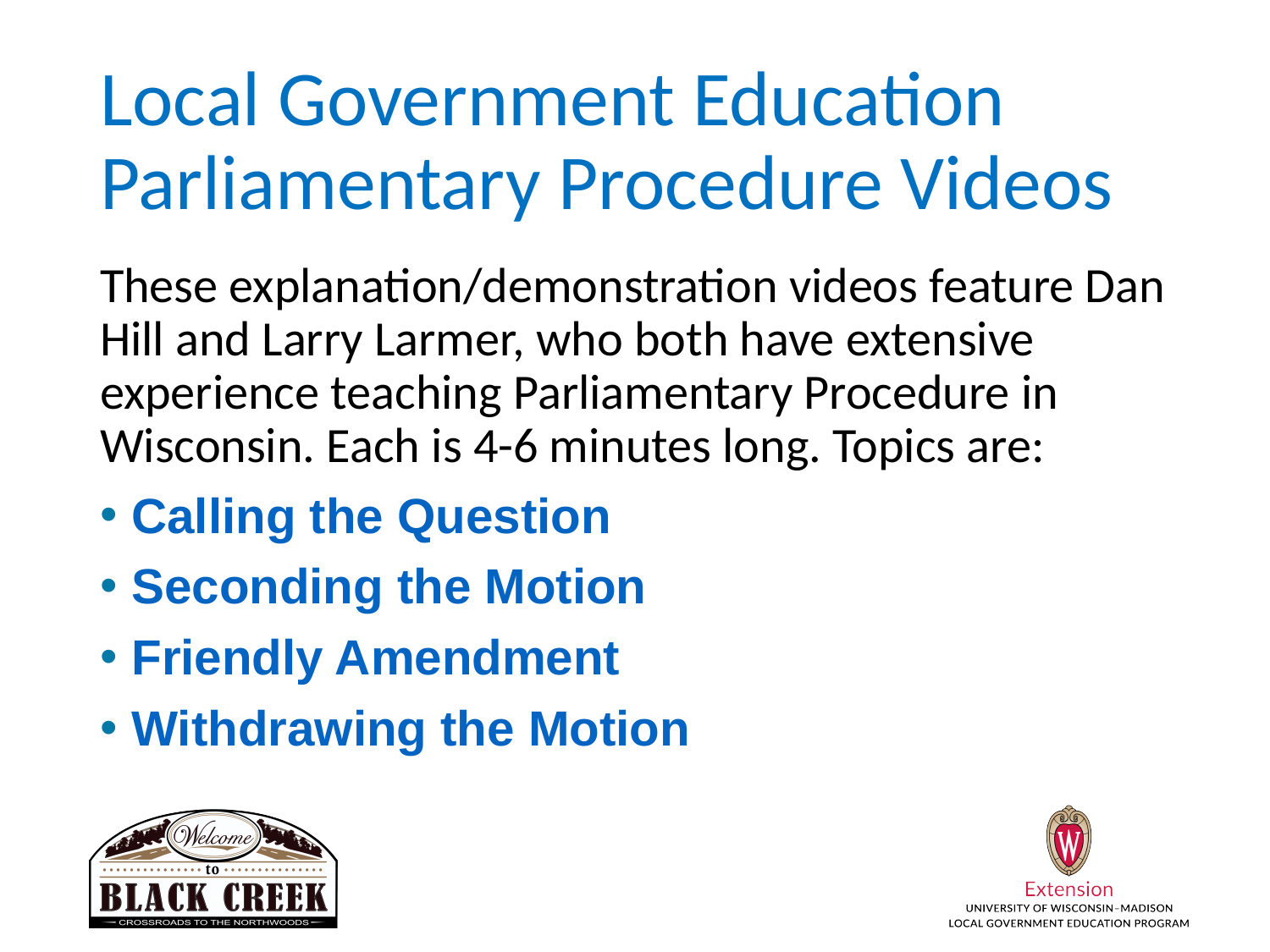

# Local Government Education Parliamentary Procedure Videos
These explanation/demonstration videos feature Dan Hill and Larry Larmer, who both have extensive experience teaching Parliamentary Procedure in Wisconsin. Each is 4-6 minutes long. Topics are:
Calling the Question
Seconding the Motion
Friendly Amendment
Withdrawing the Motion